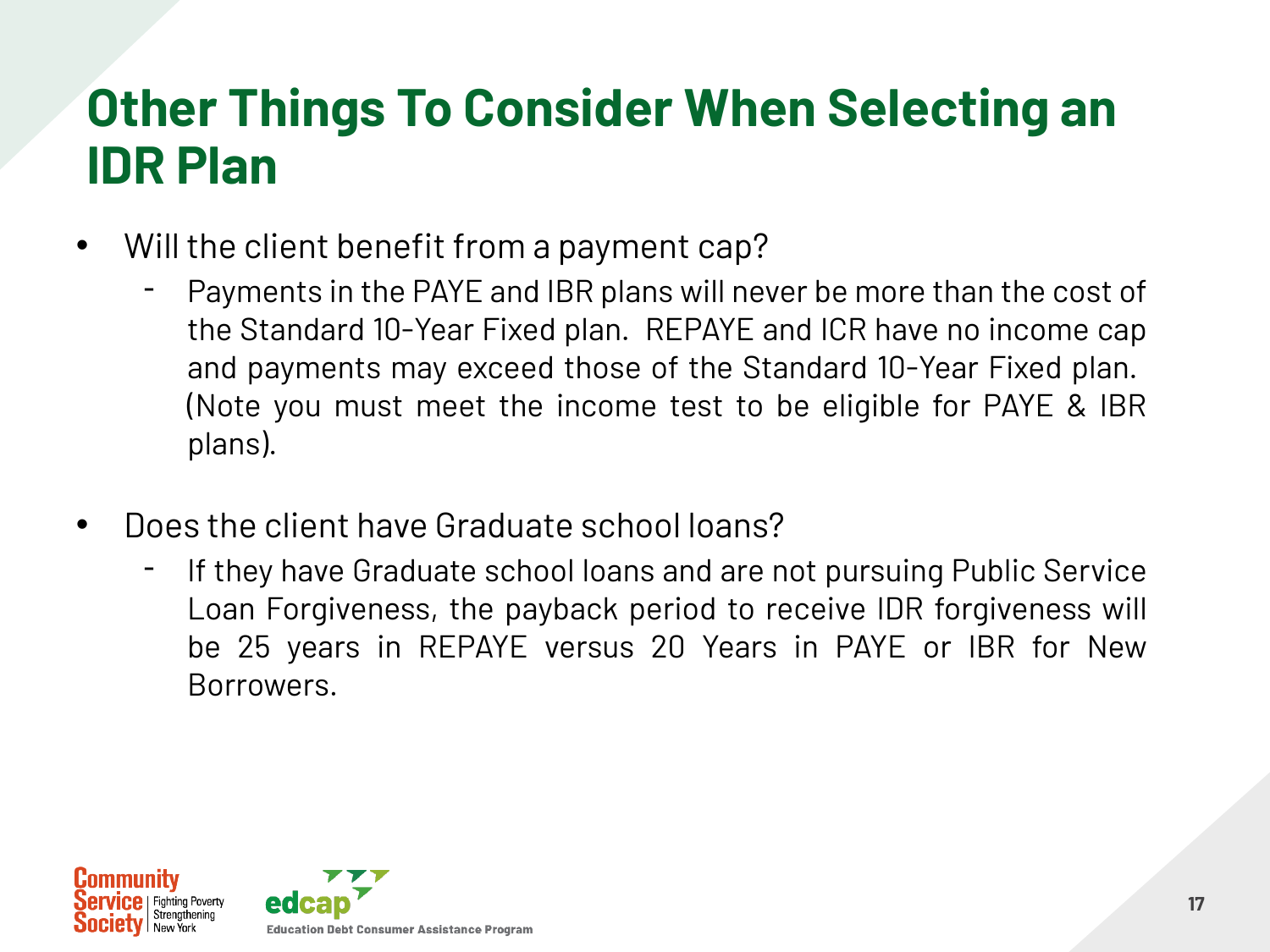

# Other Things To Consider When Selecting an IDR Plan
Will the client benefit from a payment cap?
Payments in the PAYE and IBR plans will never be more than the cost of the Standard 10-Year Fixed plan.  REPAYE and ICR have no income cap and payments may exceed those of the Standard 10-Year Fixed plan.  (Note you must meet the income test to be eligible for PAYE & IBR plans).

Does the client have Graduate school loans?
If they have Graduate school loans and are not pursuing Public Service Loan Forgiveness, the payback period to receive IDR forgiveness will be 25 years in REPAYE versus 20 Years in PAYE or IBR for New Borrowers.

17